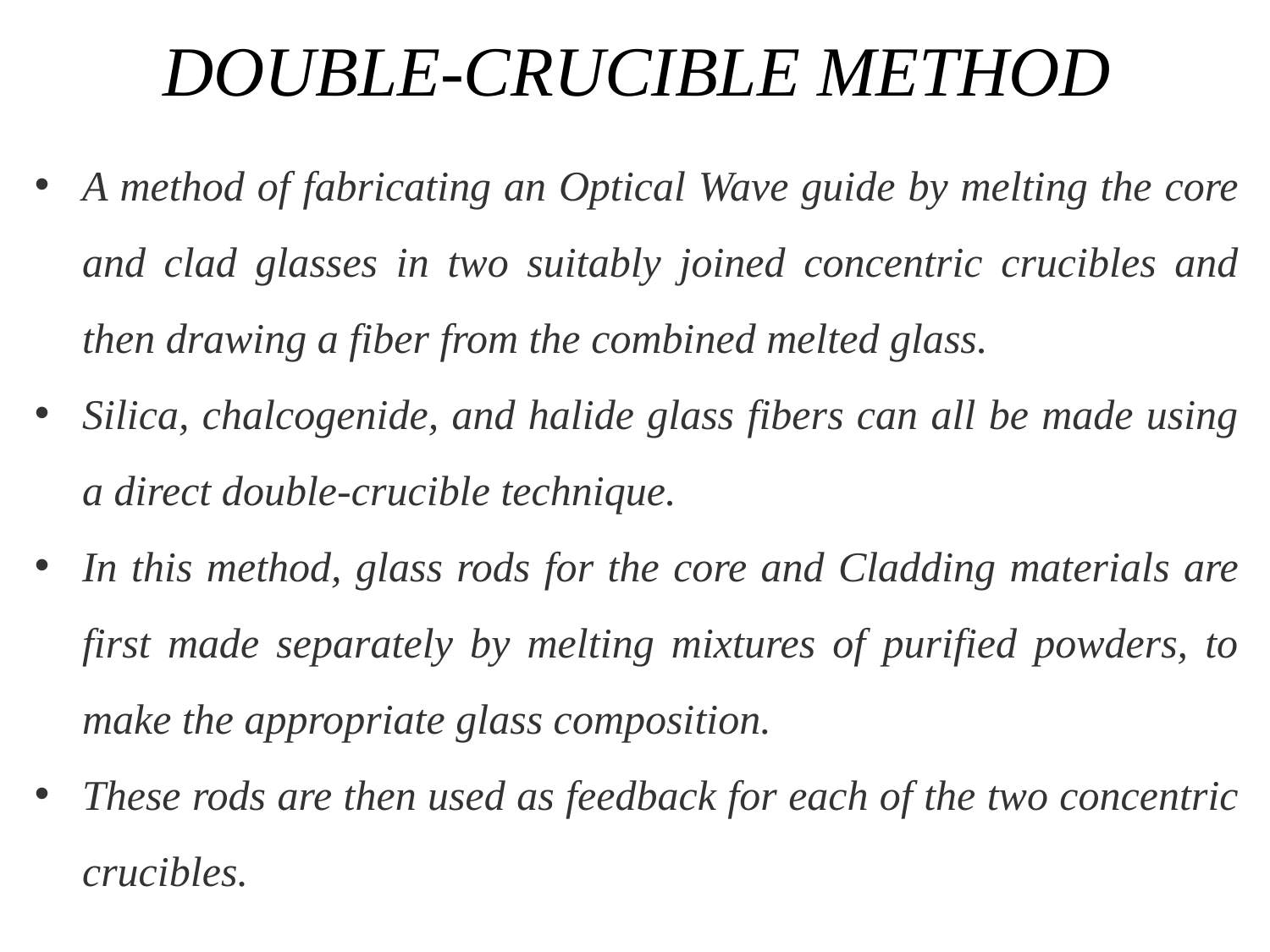

DOUBLE-CRUCIBLE METHOD
A method of fabricating an Optical Wave guide by melting the core and clad glasses in two suitably joined concentric crucibles and then drawing a fiber from the combined melted glass.
Silica, chalcogenide, and halide glass fibers can all be made using a direct double-crucible technique.
In this method, glass rods for the core and Cladding materials are first made separately by melting mixtures of purified powders, to make the appropriate glass composition.
These rods are then used as feedback for each of the two concentric crucibles.